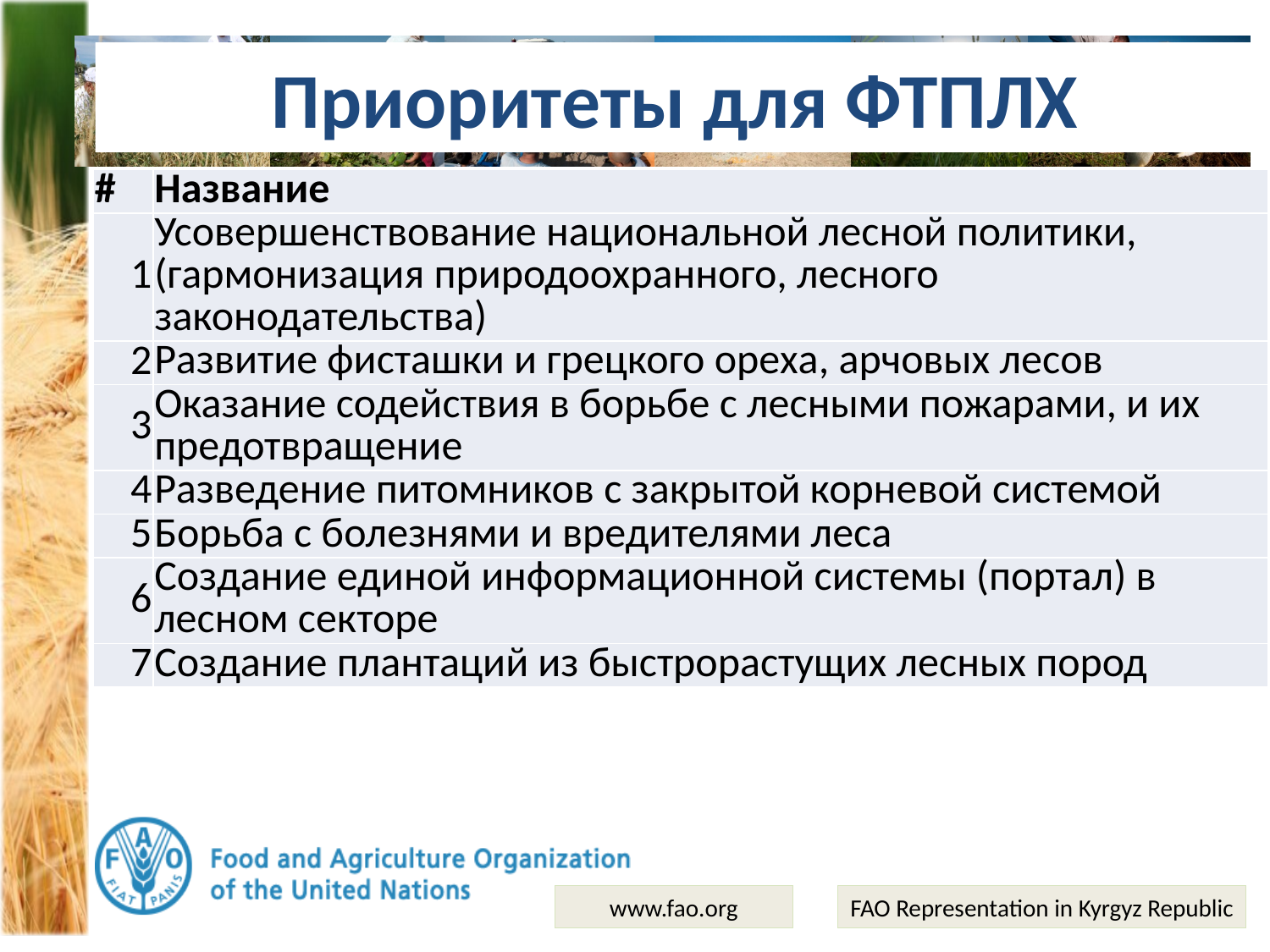

# Приоритеты для ФТПЛХ
| # | Название |
| --- | --- |
| 1 | Усовершенствование национальной лесной политики, (гармонизация природоохранного, лесного законодательства) |
| 2 | Развитие фисташки и грецкого ореха, арчовых лесов |
| 3 | Оказание содействия в борьбе с лесными пожарами, и их предотвращение |
| 4 | Разведение питомников с закрытой корневой системой |
| 5 | Борьба с болезнями и вредителями леса |
| 6 | Создание единой информационной системы (портал) в лесном секторе |
| 7 | Создание плантаций из быстрорастущих лесных пород |